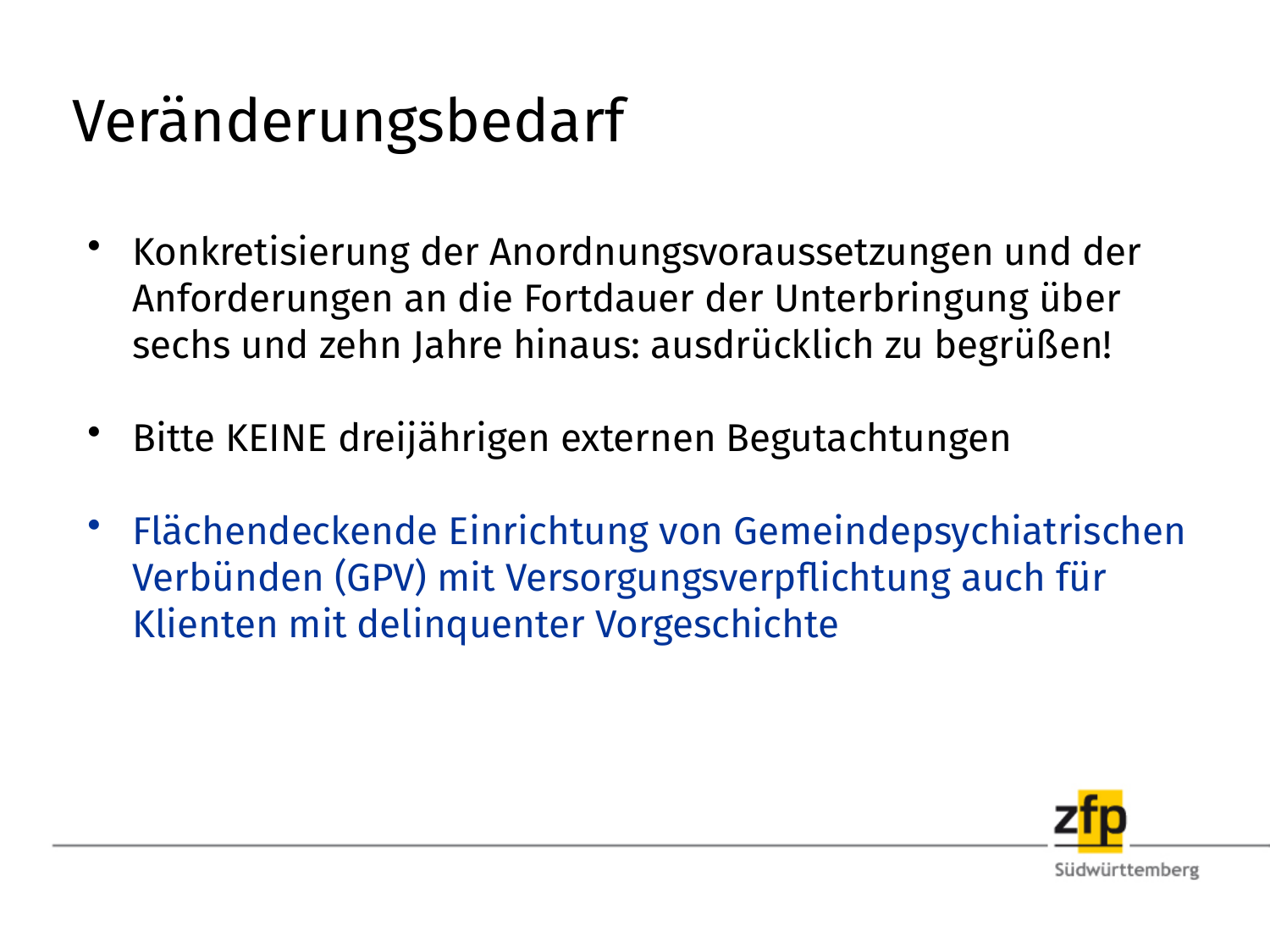

# Veränderungsbedarf
Konkretisierung der Anordnungsvoraussetzungen und der Anforderungen an die Fortdauer der Unterbringung über sechs und zehn Jahre hinaus: ausdrücklich zu begrüßen!

Bitte KEINE dreijährigen externen Begutachtungen

Flächendeckende Einrichtung von Gemeindepsychiatrischen Verbünden (GPV) mit Versorgungsverpflichtung auch für Klienten mit delinquenter Vorgeschichte